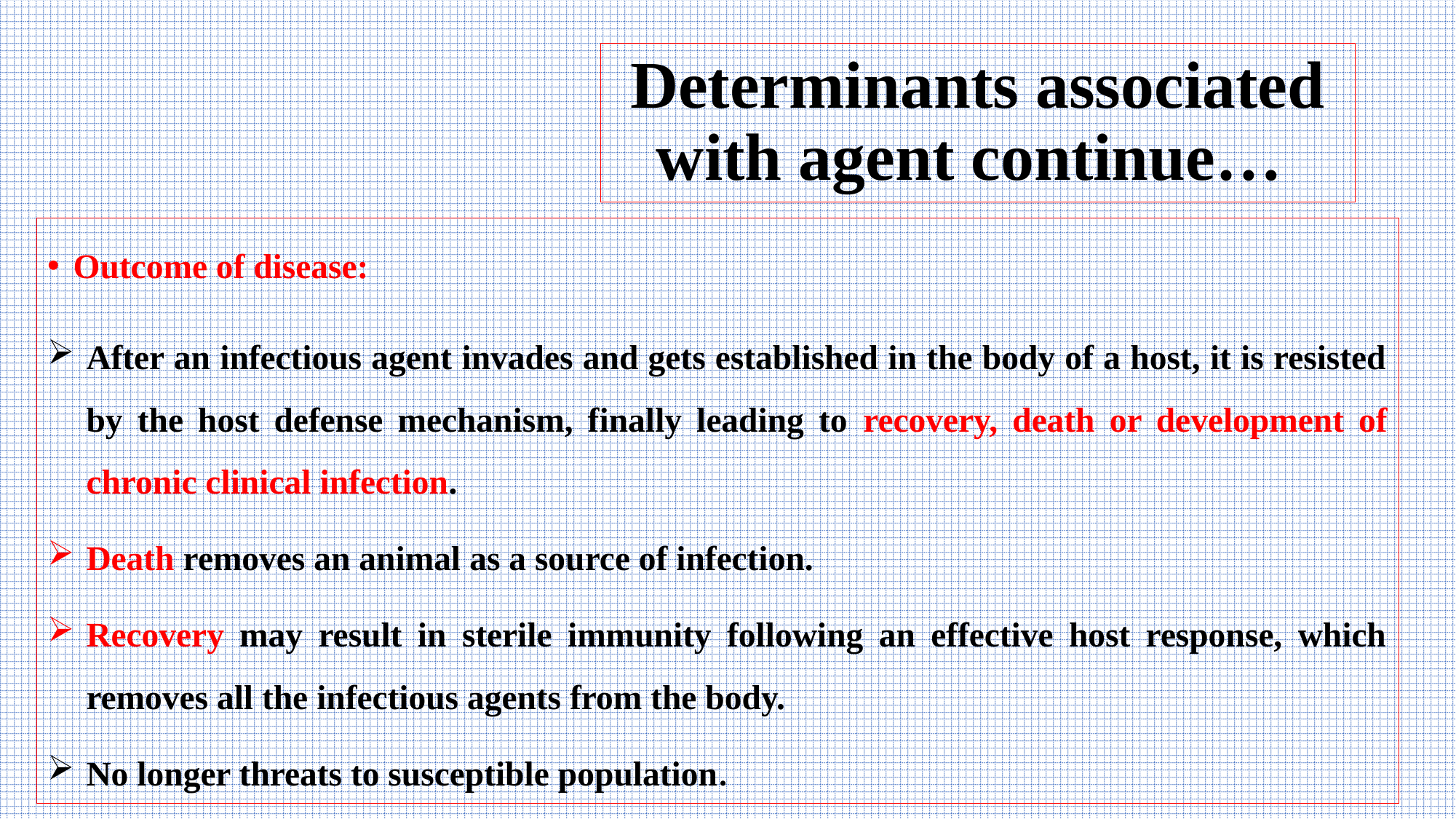

# Determinants associated with agent continue…
Outcome of disease:
After an infectious agent invades and gets established in the body of a host, it is resisted by the host defense mechanism, finally leading to recovery, death or development of chronic clinical infection.
Death removes an animal as a source of infection.
Recovery may result in sterile immunity following an effective host response, which removes all the infectious agents from the body.
No longer threats to susceptible population.